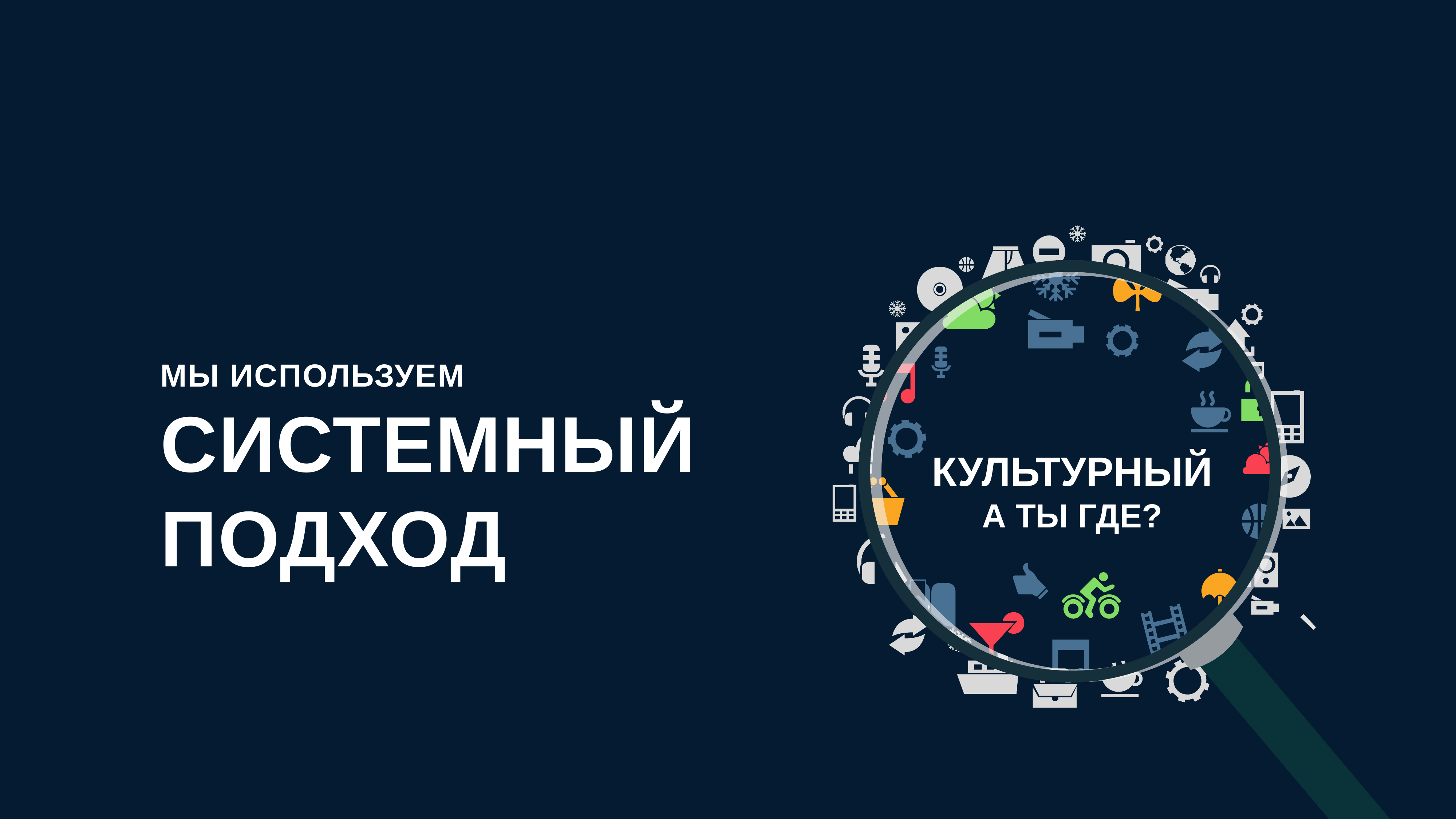

МЫ ИСПОЛЬЗУЕМ
СИСТЕМНЫЙ
ПОДХОД

КУЛЬТУРНЫЙ
А ТЫ ГДЕ?